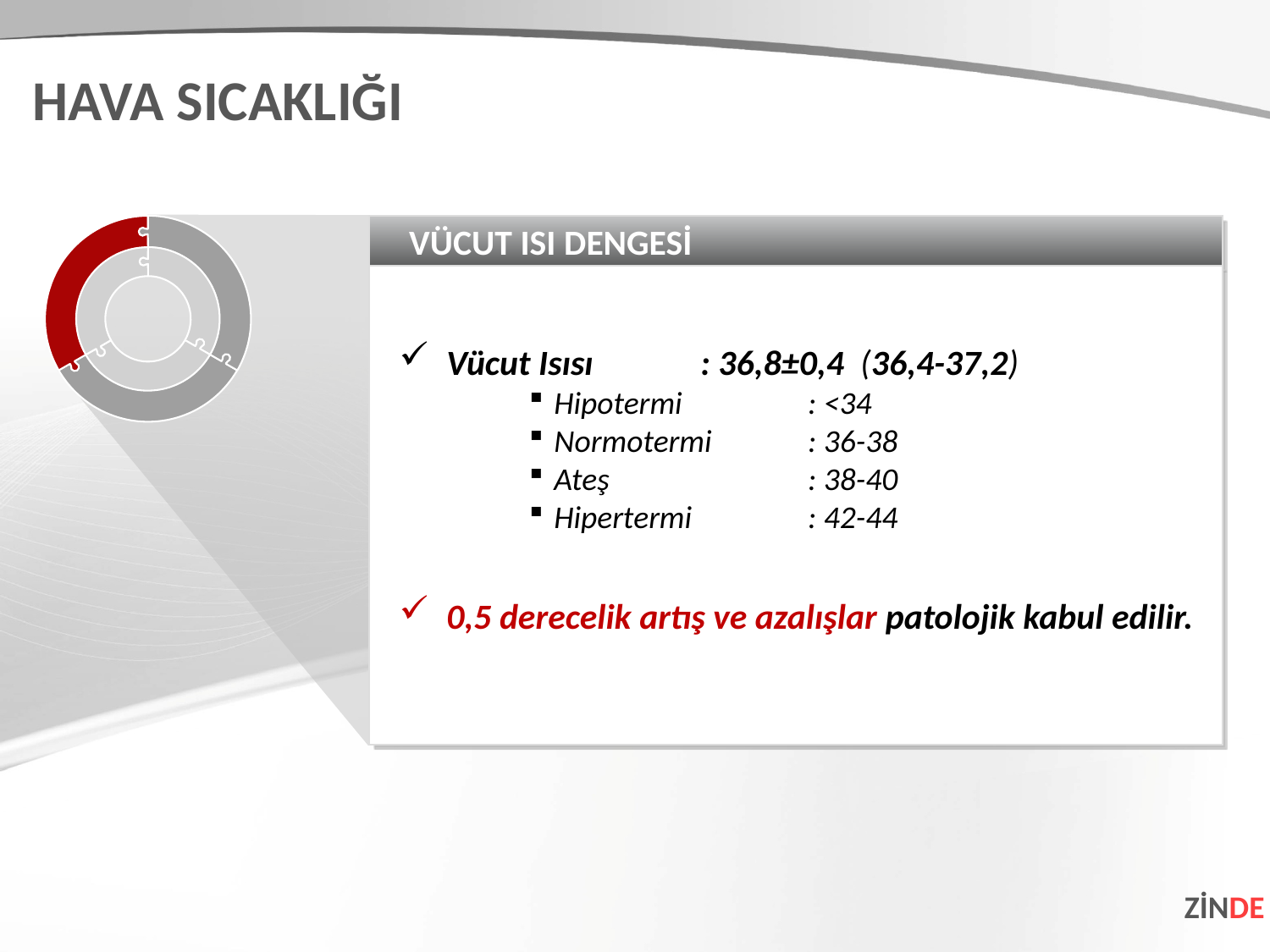

HAVA SICAKLIĞI

VÜCUT ISI DENGESİ

Vücut Isısı	: 36,8±0,4  (36,4-37,2)
Hipotermi	: <34
Normotermi	: 36-38
Ateş		: 38-40
Hipertermi	: 42-44

0,5 derecelik artış ve azalışlar patolojik kabul edilir.

ZİNDE